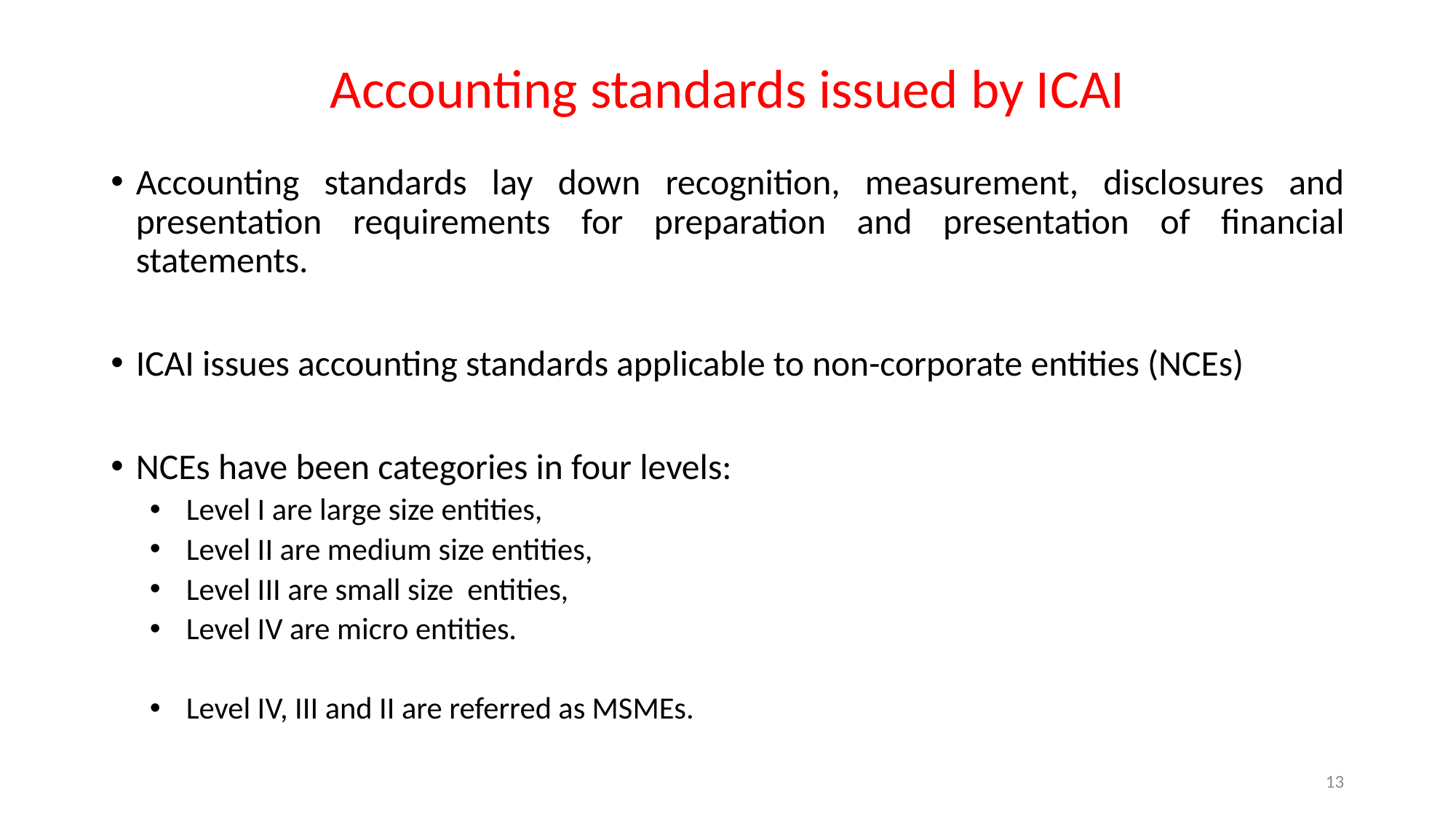

# Accounting standards issued by ICAI
Accounting standards lay down recognition, measurement, disclosures and presentation requirements for preparation and presentation of financial statements.

ICAI issues accounting standards applicable to non-corporate entities (NCEs)

NCEs have been categories in four levels:
Level I are large size entities,
Level II are medium size entities,
Level III are small size  entities,
Level IV are micro entities.

Level IV, III and II are referred as MSMEs.

13